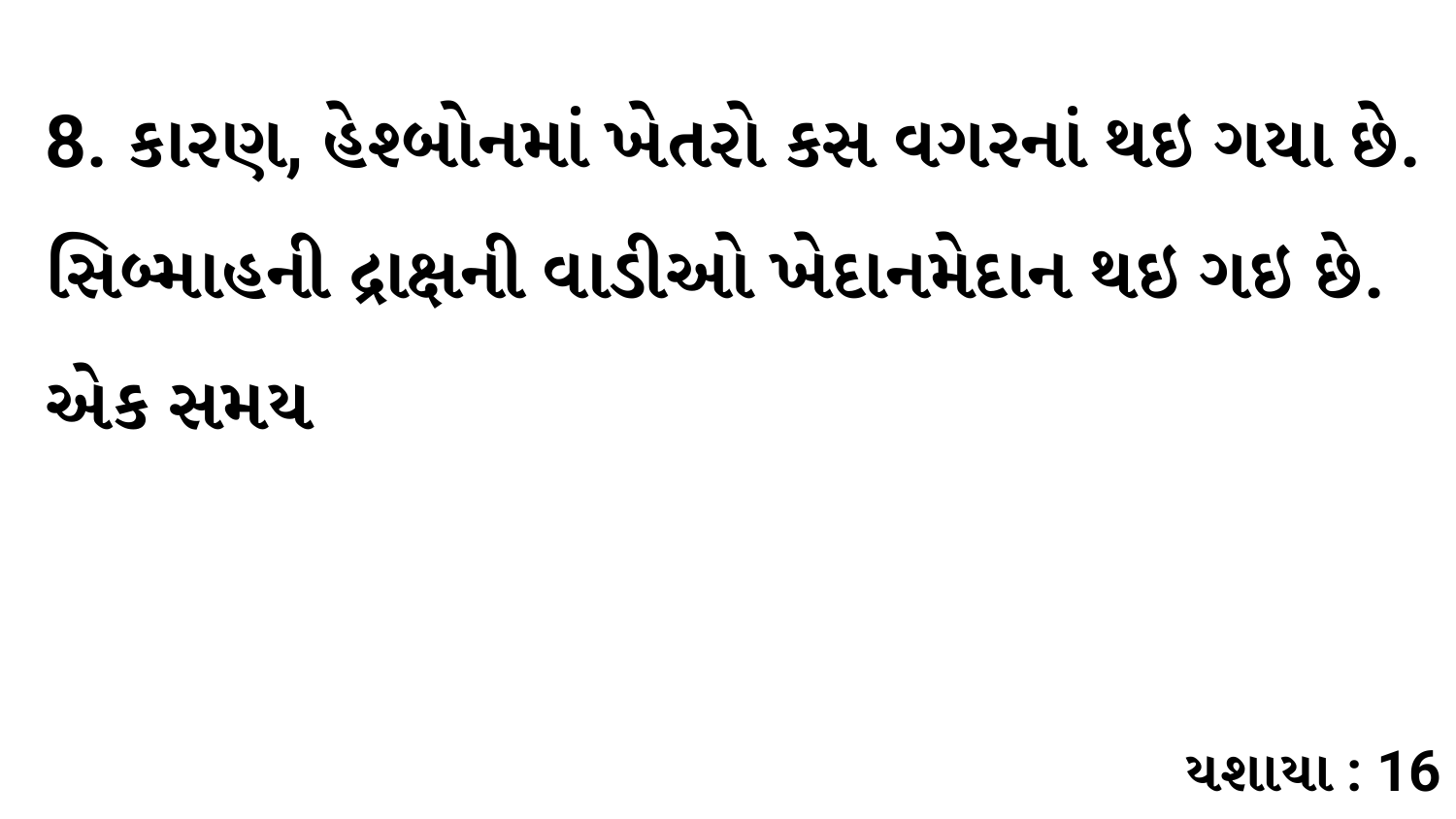

8. કારણ, હેશ્બોનમાં ખેતરો કસ વગરનાં થઇ ગયા છે. સિબ્માહની દ્રાક્ષની વાડીઓ ખેદાનમેદાન થઇ ગઇ છે. એક સમય
યશાયા : 16